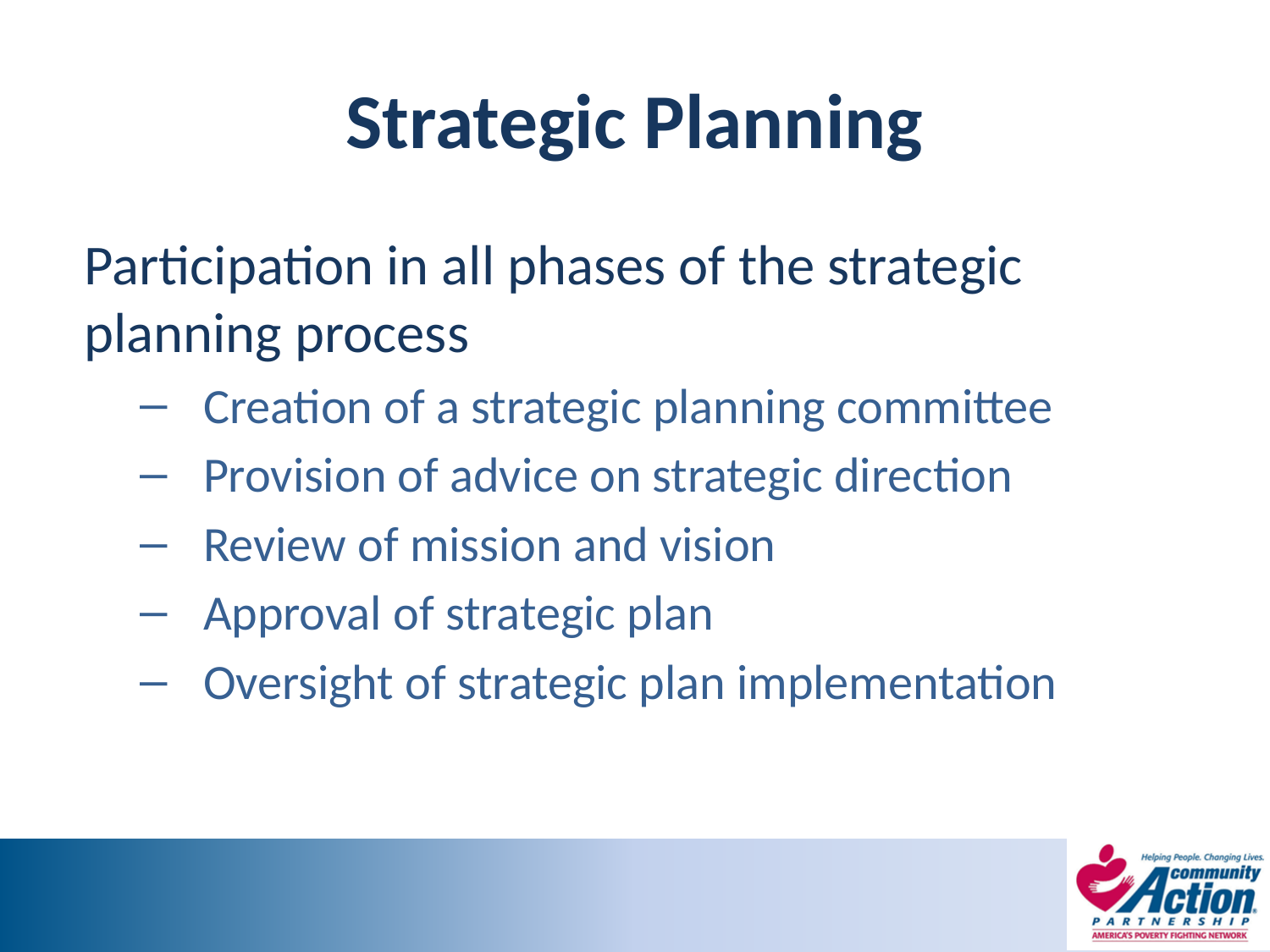

# Strategic Planning
Participation in all phases of the strategic planning process
Creation of a strategic planning committee
Provision of advice on strategic direction
Review of mission and vision
Approval of strategic plan
Oversight of strategic plan implementation